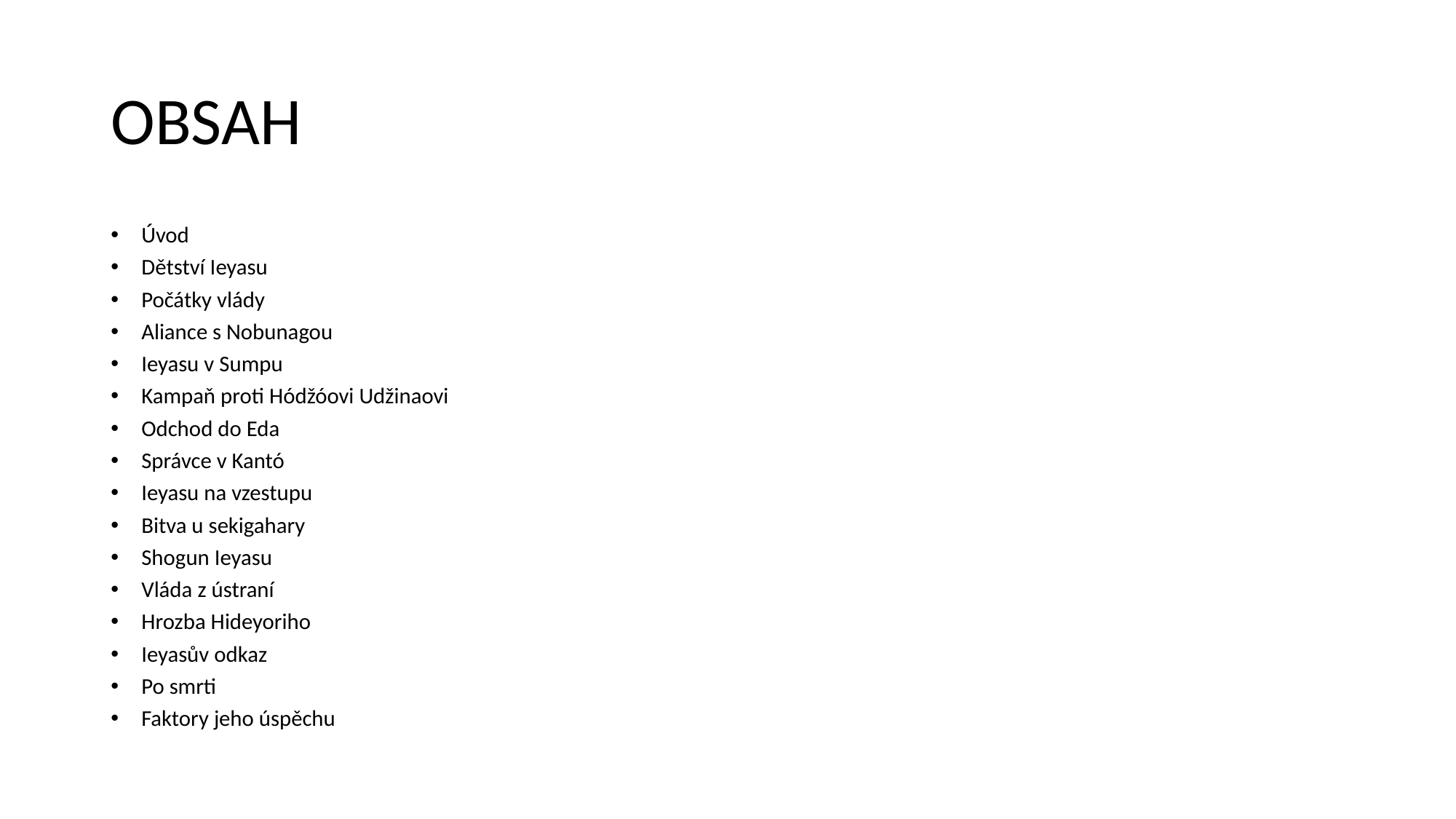

# OBSAH
Úvod
Dětství Ieyasu
Počátky vlády
Aliance s Nobunagou
Ieyasu v Sumpu
Kampaň proti Hódžóovi Udžinaovi
Odchod do Eda
Správce v Kantó
Ieyasu na vzestupu
Bitva u sekigahary
Shogun Ieyasu
Vláda z ústraní
Hrozba Hideyoriho
Ieyasův odkaz
Po smrti
Faktory jeho úspěchu